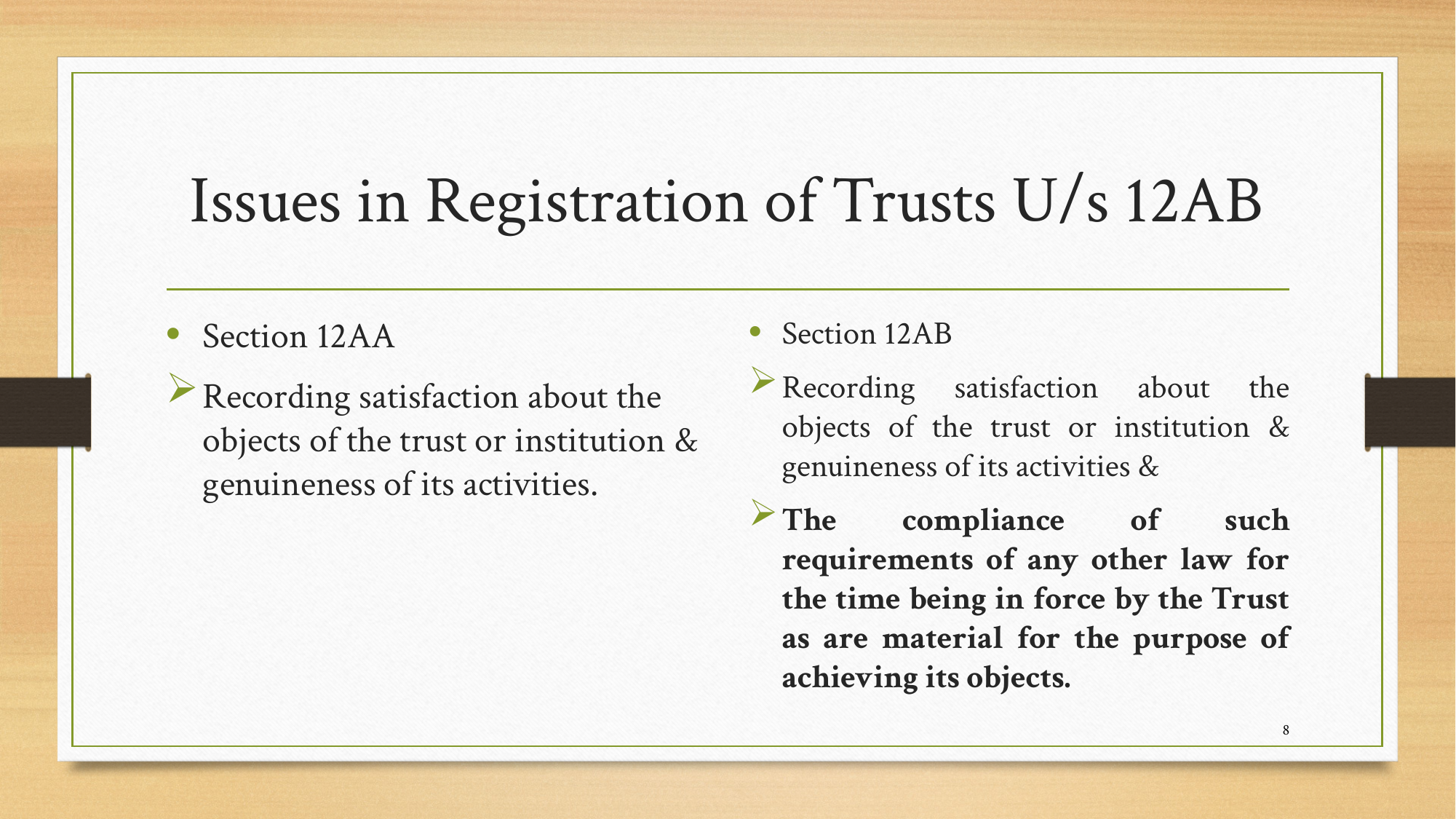

# Issues in Registration of Trusts U/s 12AB
Section 12AA
Recording satisfaction about the objects of the trust or institution & genuineness of its activities.

Section 12AB
Recording satisfaction about the objects of the trust or institution & genuineness of its activities &
The compliance of such requirements of any other law for the time being in force by the Trust as are material for the purpose of achieving its objects.

8